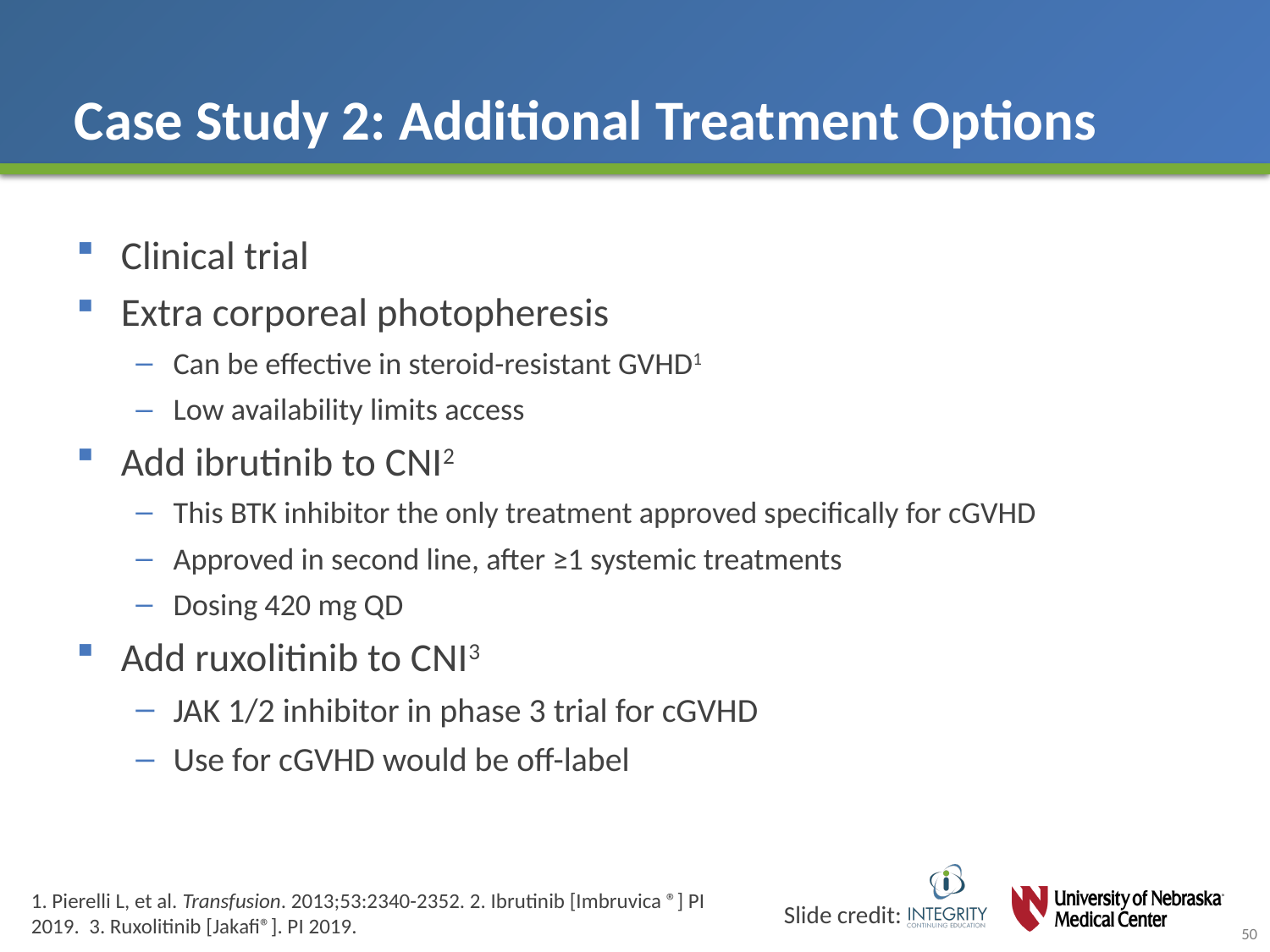

# Case Study 2: Additional Treatment Options
Clinical trial
Extra corporeal photopheresis
Can be effective in steroid-resistant GVHD1
Low availability limits access
Add ibrutinib to CNI2
This BTK inhibitor the only treatment approved specifically for cGVHD
Approved in second line, after ≥1 systemic treatments
Dosing 420 mg QD
Add ruxolitinib to CNI3
JAK 1/2 inhibitor in phase 3 trial for cGVHD
Use for cGVHD would be off-label

1. Pierelli L, et al. Transfusion. 2013;53:2340-2352. 2. Ibrutinib [Imbruvica ®] PI 2019.  3. Ruxolitinib [Jakafi®]. PI 2019.